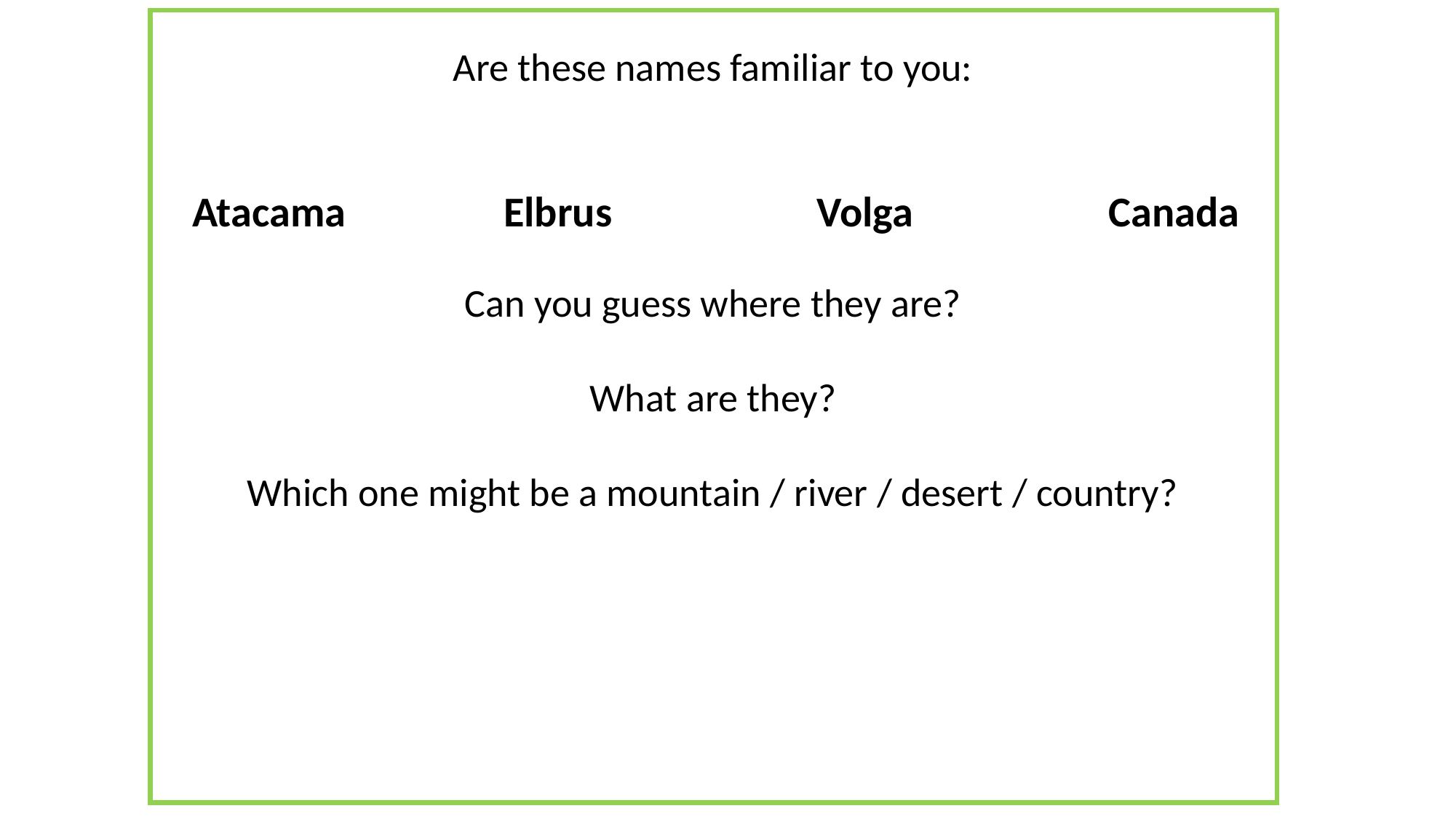

Are these names familiar to you:

Can you guess where they are?

What are they?

Which one might be a mountain / river / desert / country?
Atacama
Elbrus
Volga
Canada